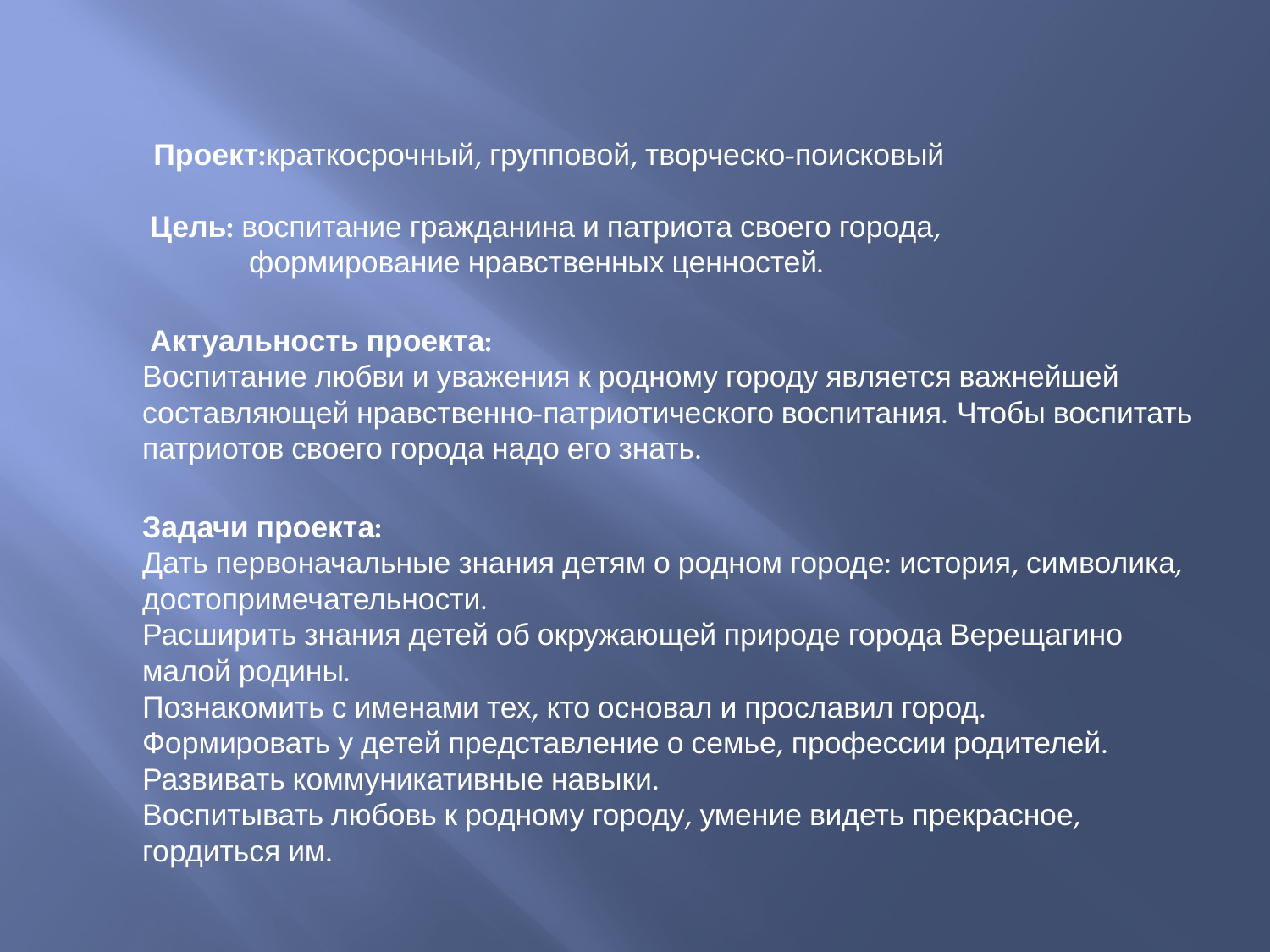

Проект:краткосрочный, групповой, творческо-поисковый
 Цель: воспитание гражданина и патриота своего города,  
              формирование нравственных ценностей.
 
 Актуальность проекта:
Воспитание любви и уважения к родному городу является важнейшей составляющей нравственно-патриотического воспитания. Чтобы воспитать патриотов своего города надо его знать.
Задачи проекта:
Дать первоначальные знания детям о родном городе: история, символика, достопримечательности.
Расширить знания детей об окружающей природе города Верещагино малой родины.
Познакомить с именами тех, кто основал и прославил город.
Формировать у детей представление о семье, профессии родителей.
Развивать коммуникативные навыки.
Воспитывать любовь к родному городу, умение видеть прекрасное,   гордиться им.